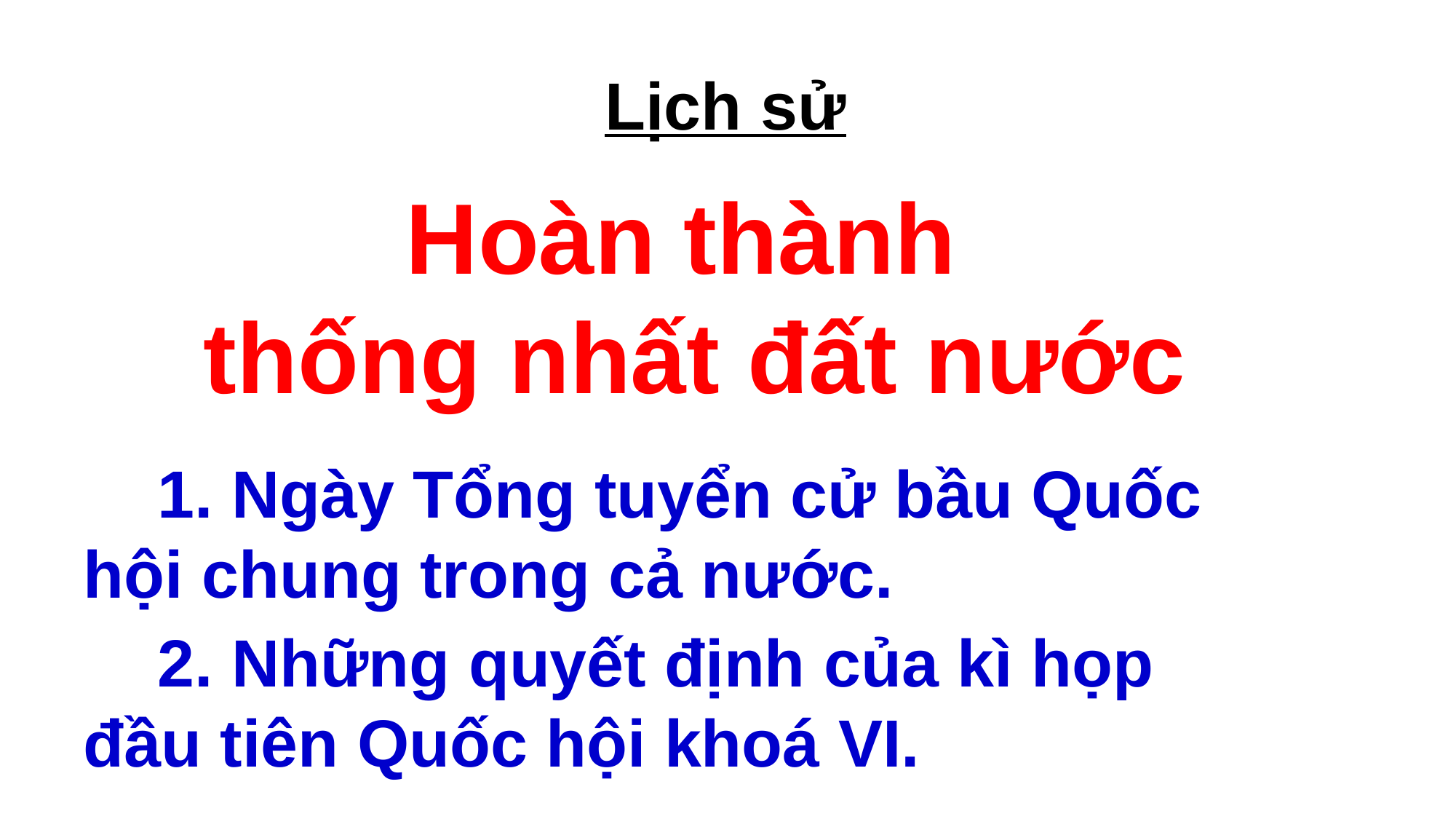

Lịch sử
Hoàn thành
thống nhất đất nước
    1. Ngày Tổng tuyển cử bầu Quốc hội chung trong cả nước.
    2. Những quyết định của kì họp đầu tiên Quốc hội khoá VI.